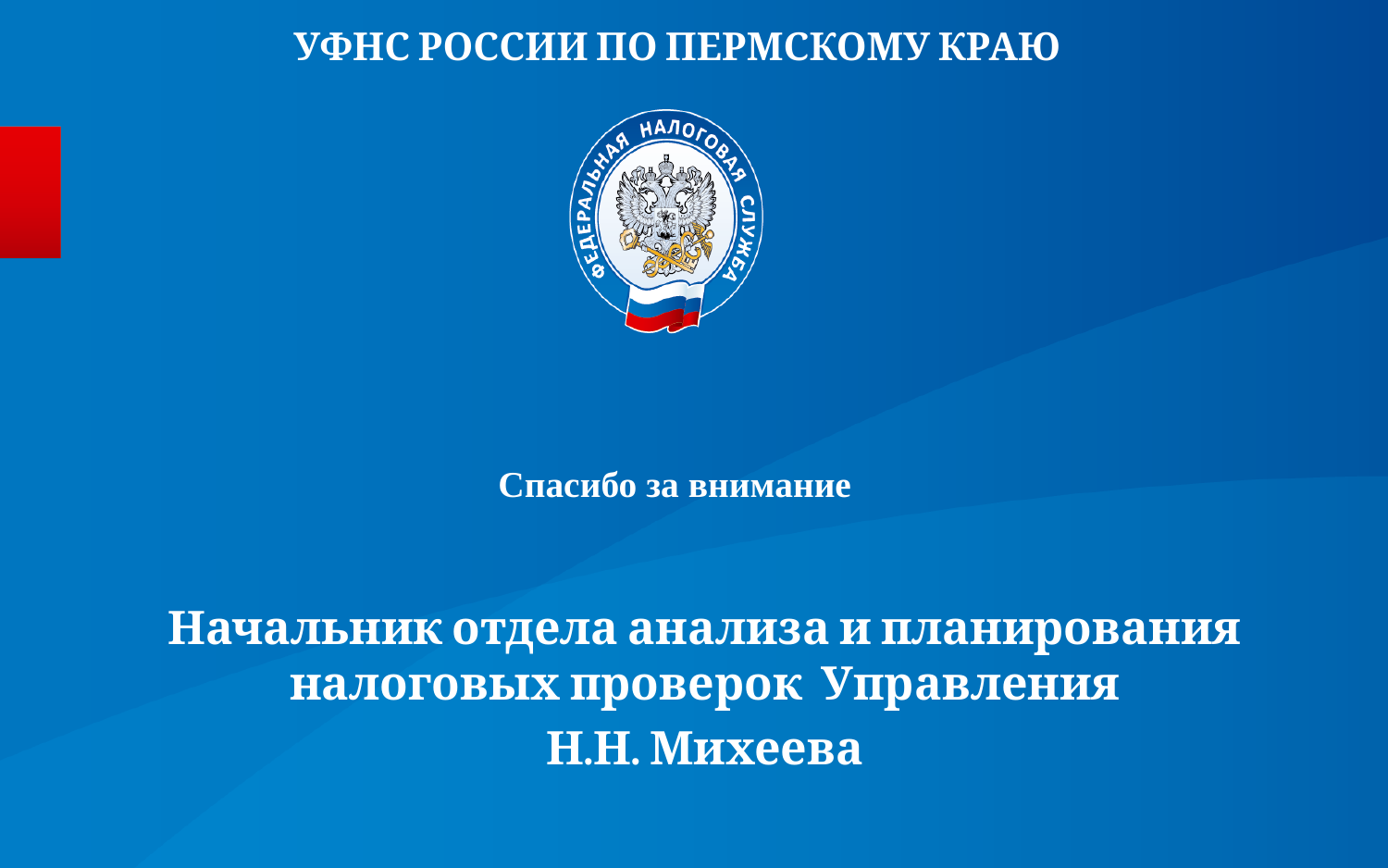

УФНС РОССИИ ПО ПЕРМСКОМУ КРАЮ
# Спасибо за внимание
Начальник отдела анализа и планирования налоговых проверок  Управления
Н.Н. Михеева